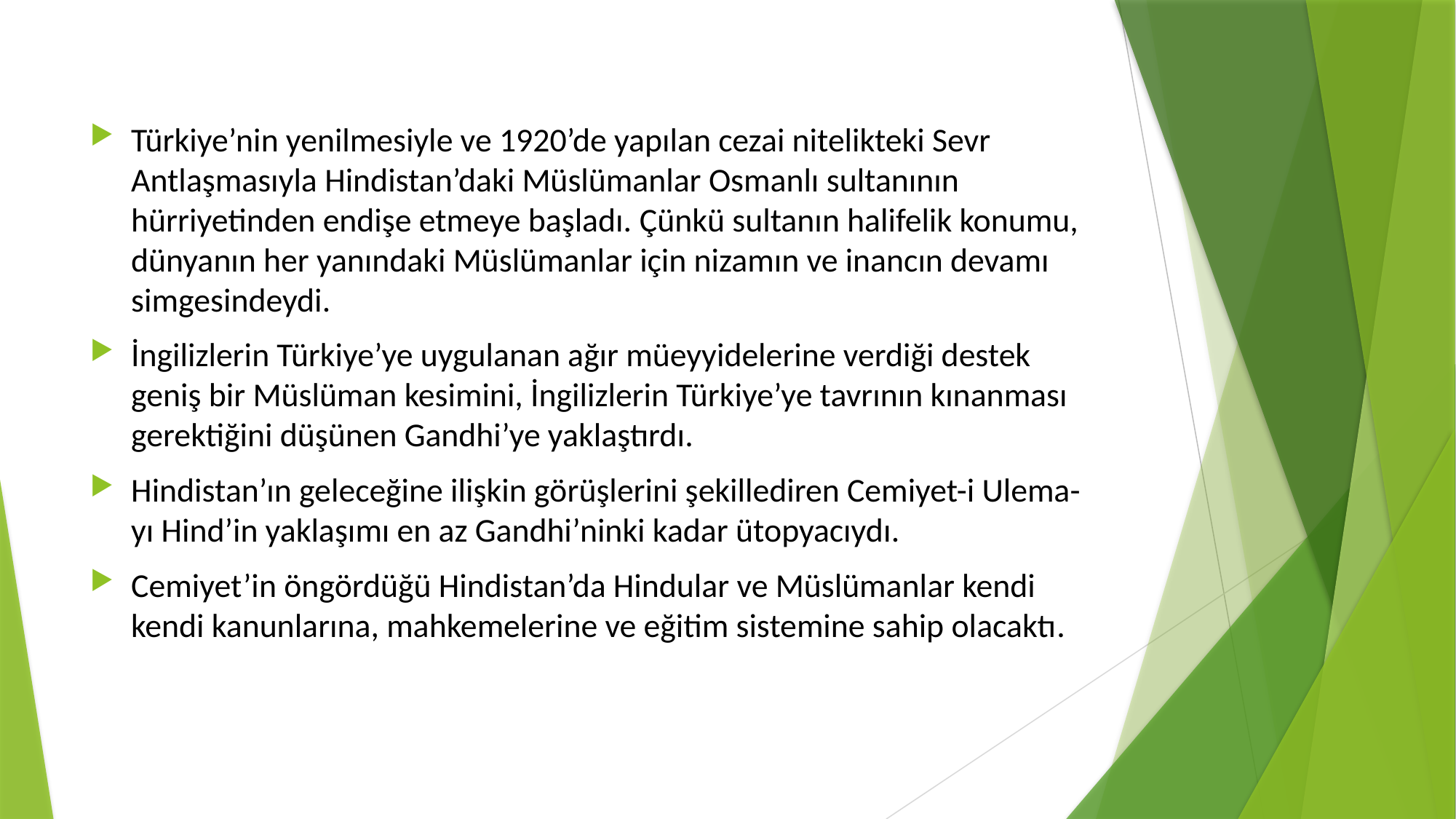

Türkiye’nin yenilmesiyle ve 1920’de yapılan cezai nitelikteki Sevr Antlaşmasıyla Hindistan’daki Müslümanlar Osmanlı sultanının hürriyetinden endişe etmeye başladı. Çünkü sultanın halifelik konumu, dünyanın her yanındaki Müslümanlar için nizamın ve inancın devamı simgesindeydi.
İngilizlerin Türkiye’ye uygulanan ağır müeyyidelerine verdiği destek geniş bir Müslüman kesimini, İngilizlerin Türkiye’ye tavrının kınanması gerektiğini düşünen Gandhi’ye yaklaştırdı.
Hindistan’ın geleceğine ilişkin görüşlerini şekillediren Cemiyet-i Ulema-yı Hind’in yaklaşımı en az Gandhi’ninki kadar ütopyacıydı.
Cemiyet’in öngördüğü Hindistan’da Hindular ve Müslümanlar kendi kendi kanunlarına, mahkemelerine ve eğitim sistemine sahip olacaktı.